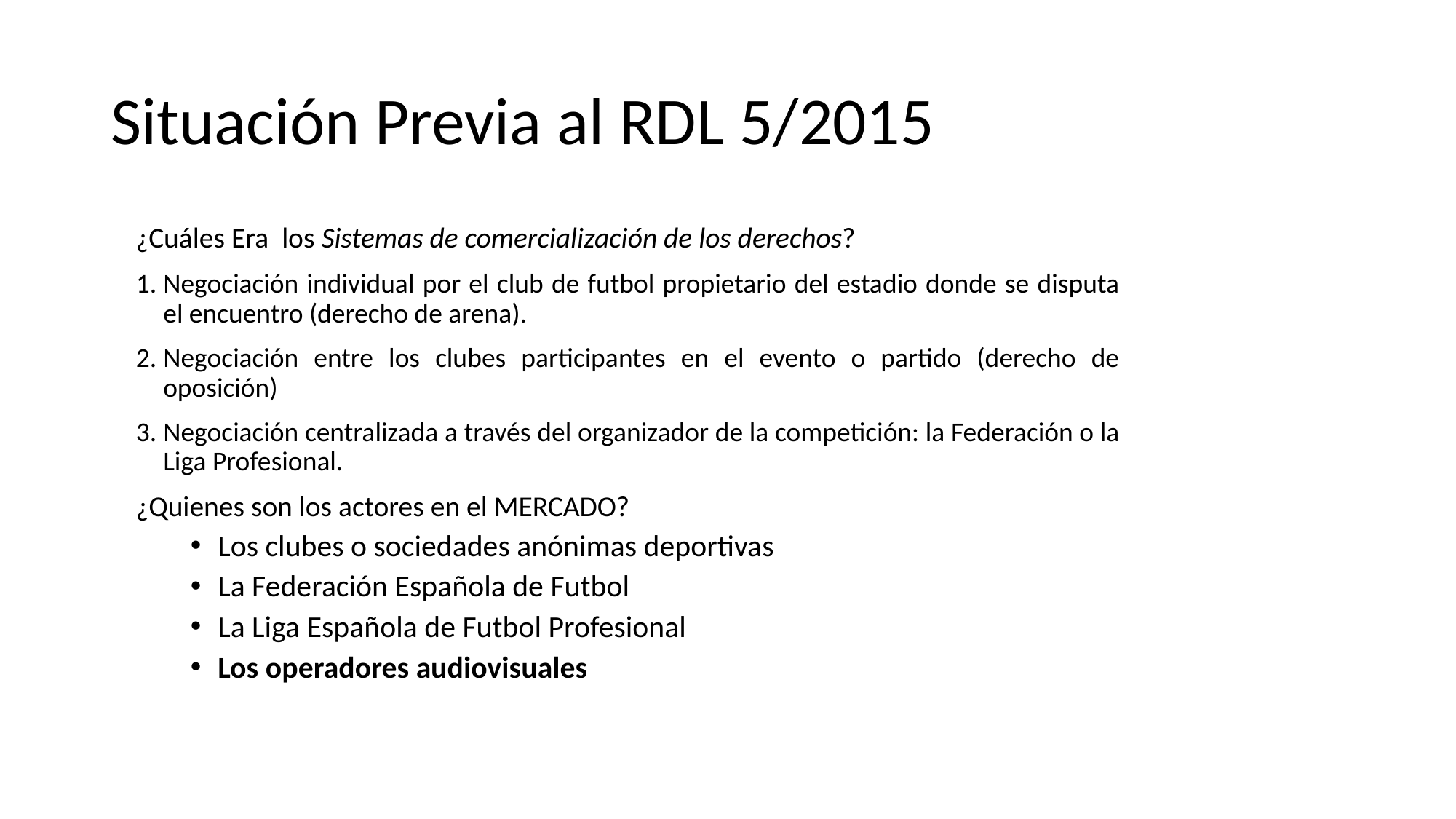

# Situación Previa al RDL 5/2015
¿Cuáles Era  los Sistemas de comercialización de los derechos?
Negociación individual por el club de futbol propietario del estadio donde se disputa el encuentro (derecho de arena).
Negociación entre los clubes participantes en el evento o partido (derecho de oposición)
Negociación centralizada a través del organizador de la competición: la Federación o la Liga Profesional.
¿Quienes son los actores en el MERCADO?
Los clubes o sociedades anónimas deportivas
La Federación Española de Futbol
La Liga Española de Futbol Profesional
Los operadores audiovisuales